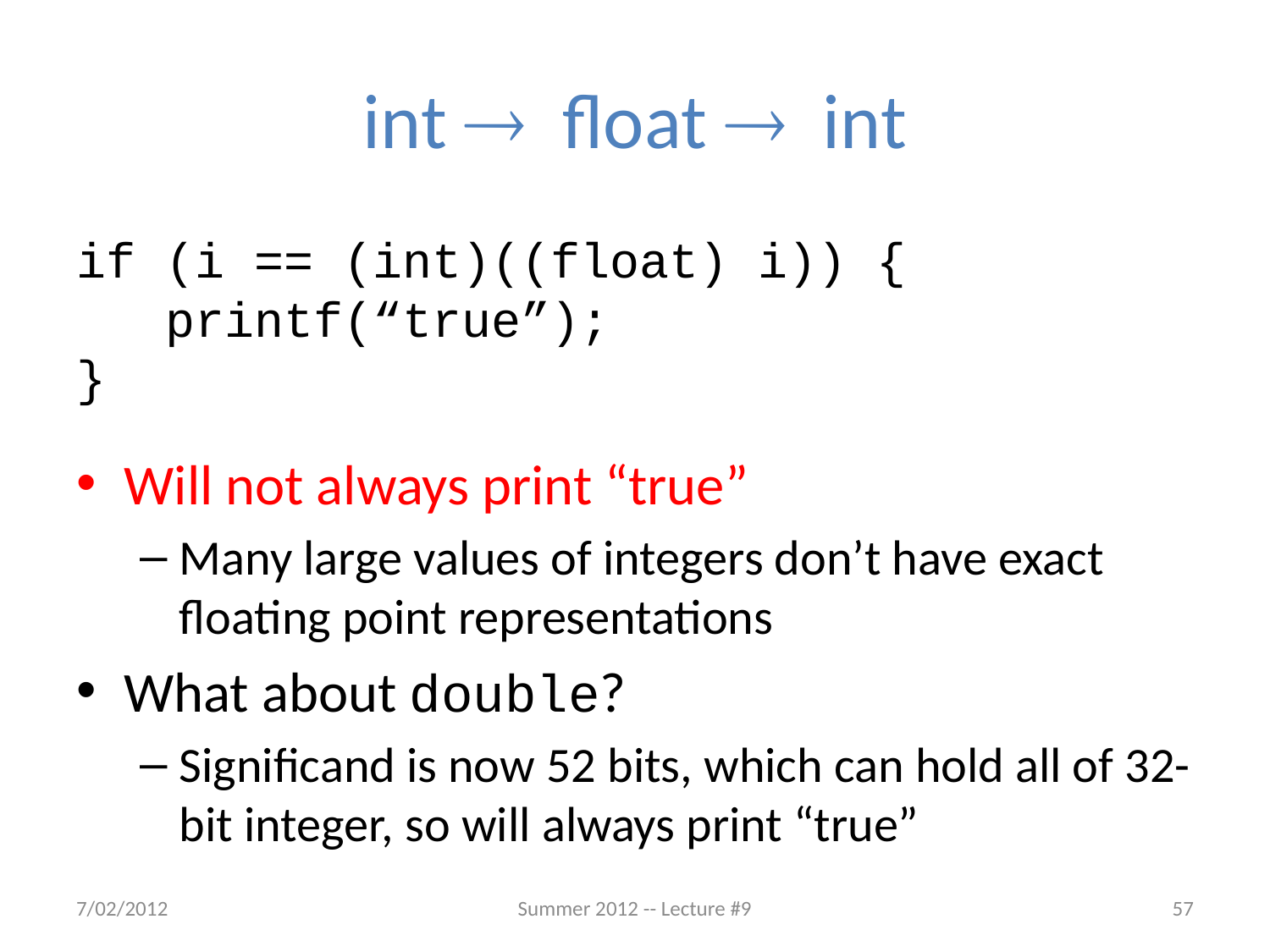

# int →  float →  int
if (i == (int)((float) i)) {
   printf(“true”);
}
Will not always print “true”
Many large values of integers don’t have exact floating point representations
What about double?
Significand is now 52 bits, which can hold all of 32-bit integer, so will always print “true”

7/02/2012
Summer 2012 -- Lecture #9
57